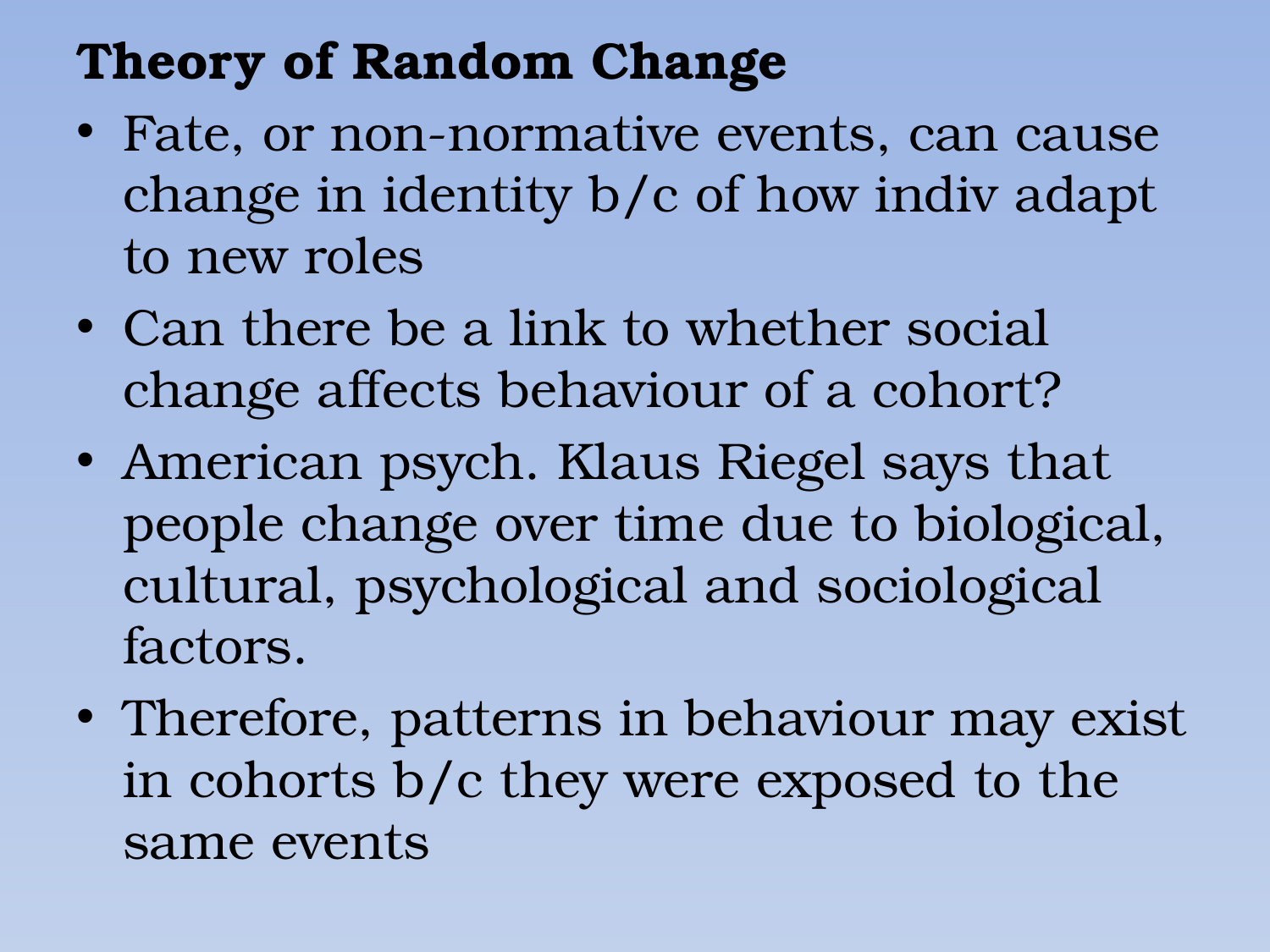

Theory of Random Change
Fate, or non-normative events, can cause change in identity b/c of how indiv adapt to new roles
Can there be a link to whether social change affects behaviour of a cohort?
American psych. Klaus Riegel says that people change over time due to biological, cultural, psychological and sociological factors.
Therefore, patterns in behaviour may exist in cohorts b/c they were exposed to the same events